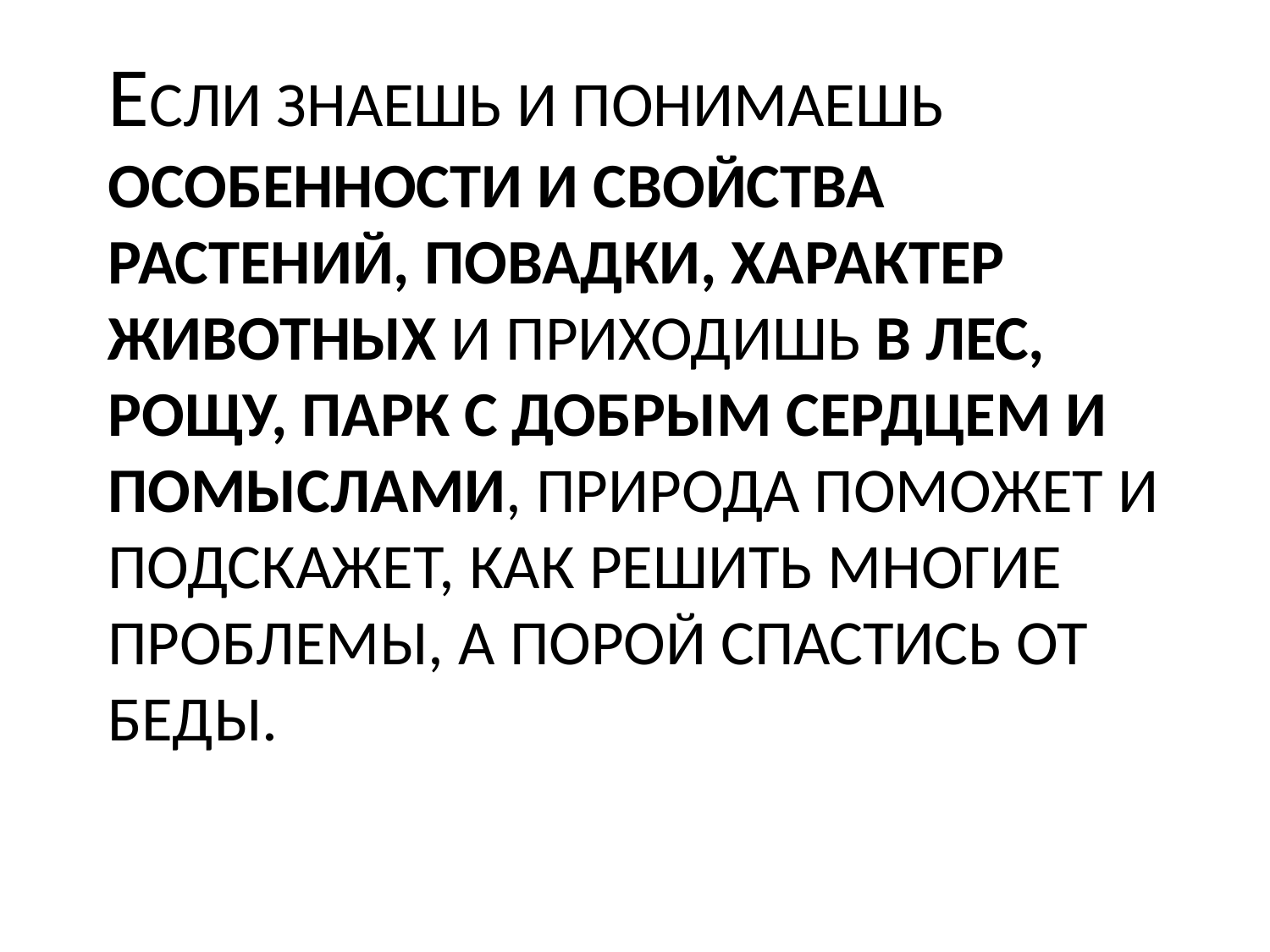

# ЕСЛИ ЗНАЕШЬ И ПОНИМАЕШЬ ОСОБЕННОСТИ И СВОЙСТВА РАСТЕНИЙ, ПОВАДКИ, ХАРАКТЕР ЖИВОТНЫХ И ПРИХОДИШЬ В ЛЕС, РОЩУ, ПАРК С ДОБРЫМ СЕРДЦЕМ И ПОМЫСЛАМИ, ПРИРОДА ПОМОЖЕТ И ПОДСКАЖЕТ, КАК РЕШИТЬ МНОГИЕ ПРОБЛЕМЫ, А ПОРОЙ СПАСТИСЬ ОТ БЕДЫ.